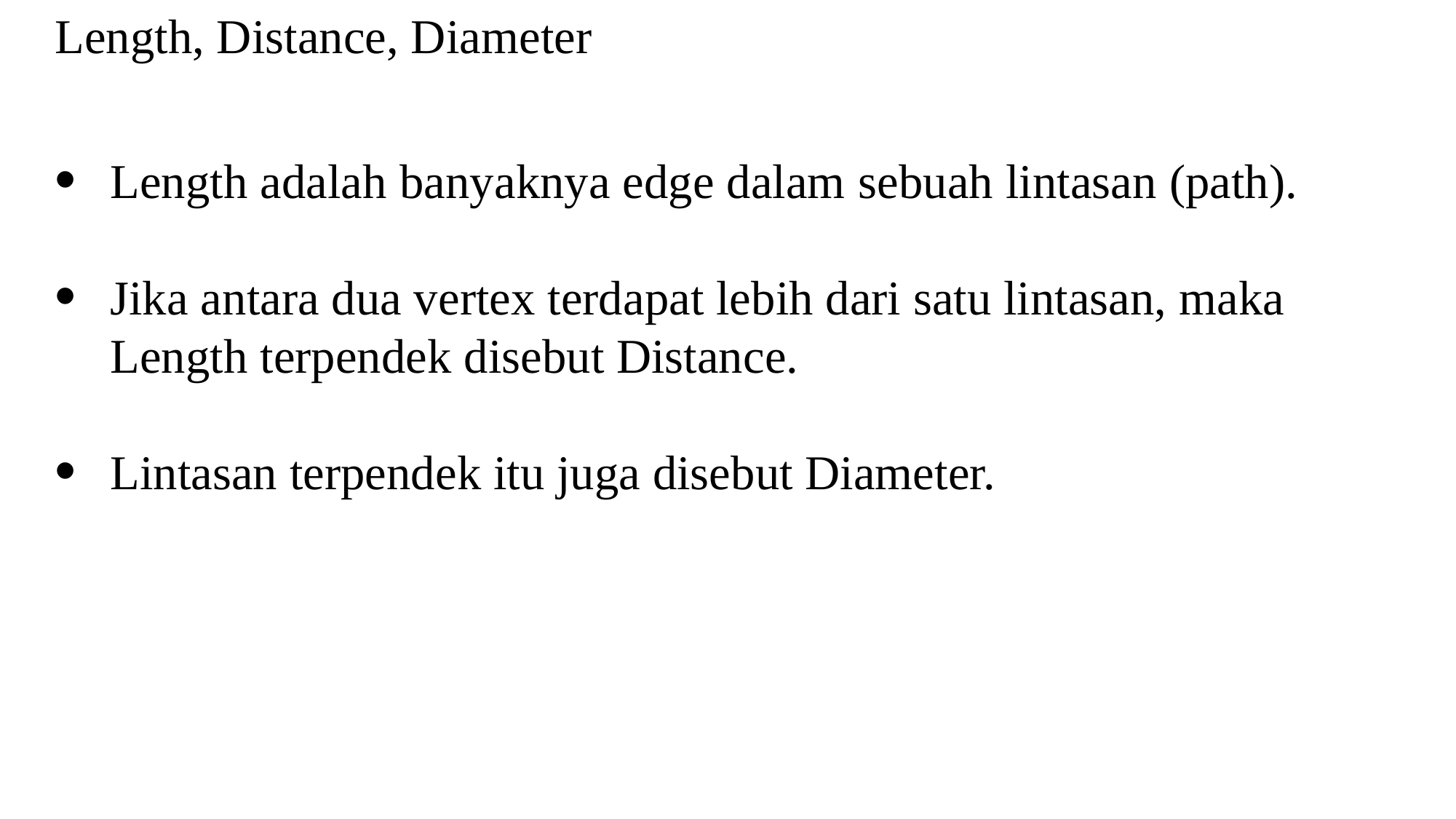

Length, Distance, Diameter

Length adalah banyaknya edge dalam sebuah lintasan (path).

Jika antara dua vertex terdapat lebih dari satu lintasan, maka Length terpendek disebut Distance.

Lintasan terpendek itu juga disebut Diameter.